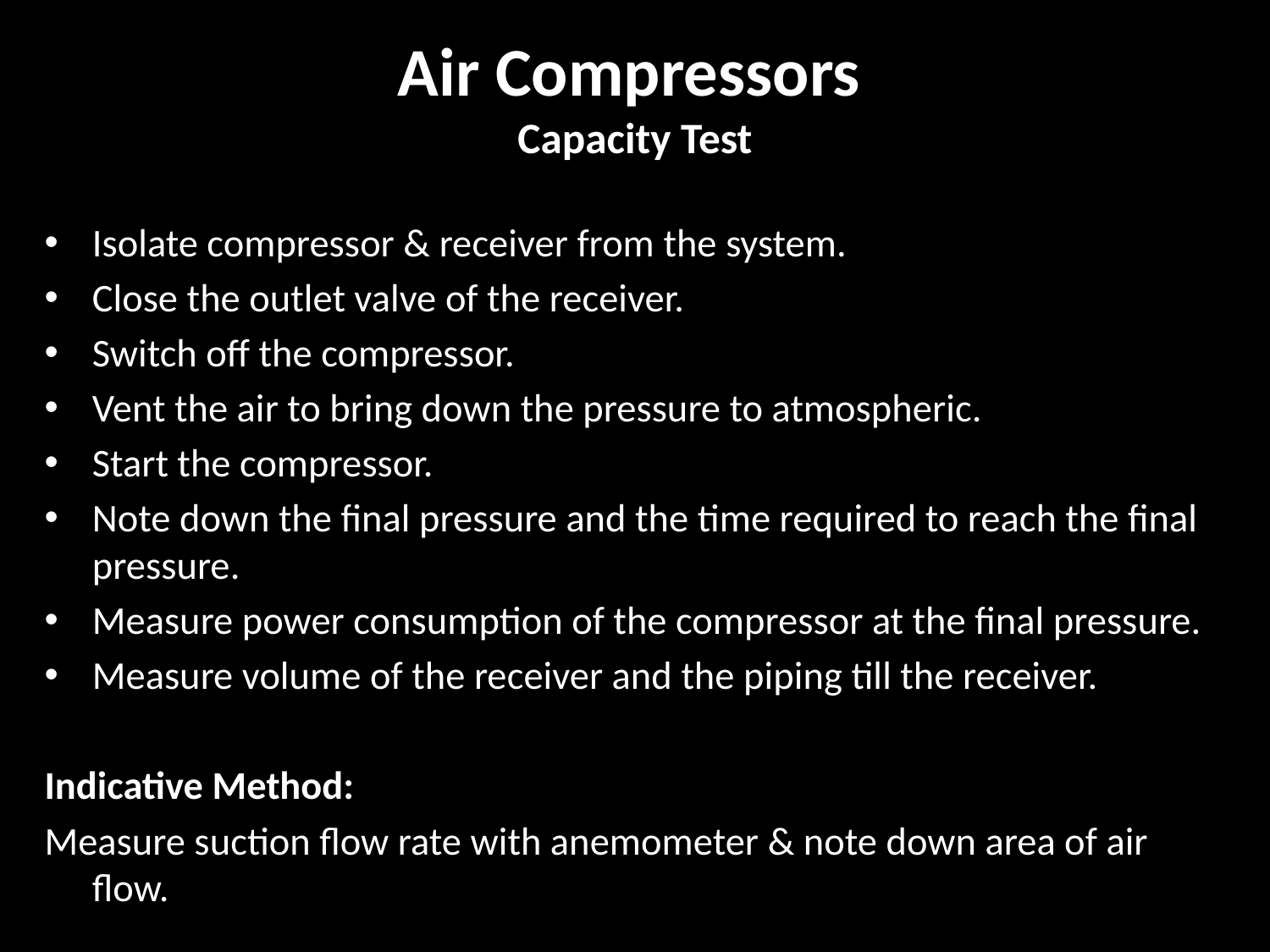

# Air Compressors Capacity Test
Isolate compressor & receiver from the system.
Close the outlet valve of the receiver.
Switch off the compressor.
Vent the air to bring down the pressure to atmospheric.
Start the compressor.
Note down the final pressure and the time required to reach the final pressure.
Measure power consumption of the compressor at the final pressure.
Measure volume of the receiver and the piping till the receiver.

Indicative Method:
Measure suction flow rate with anemometer & note down area of air flow.